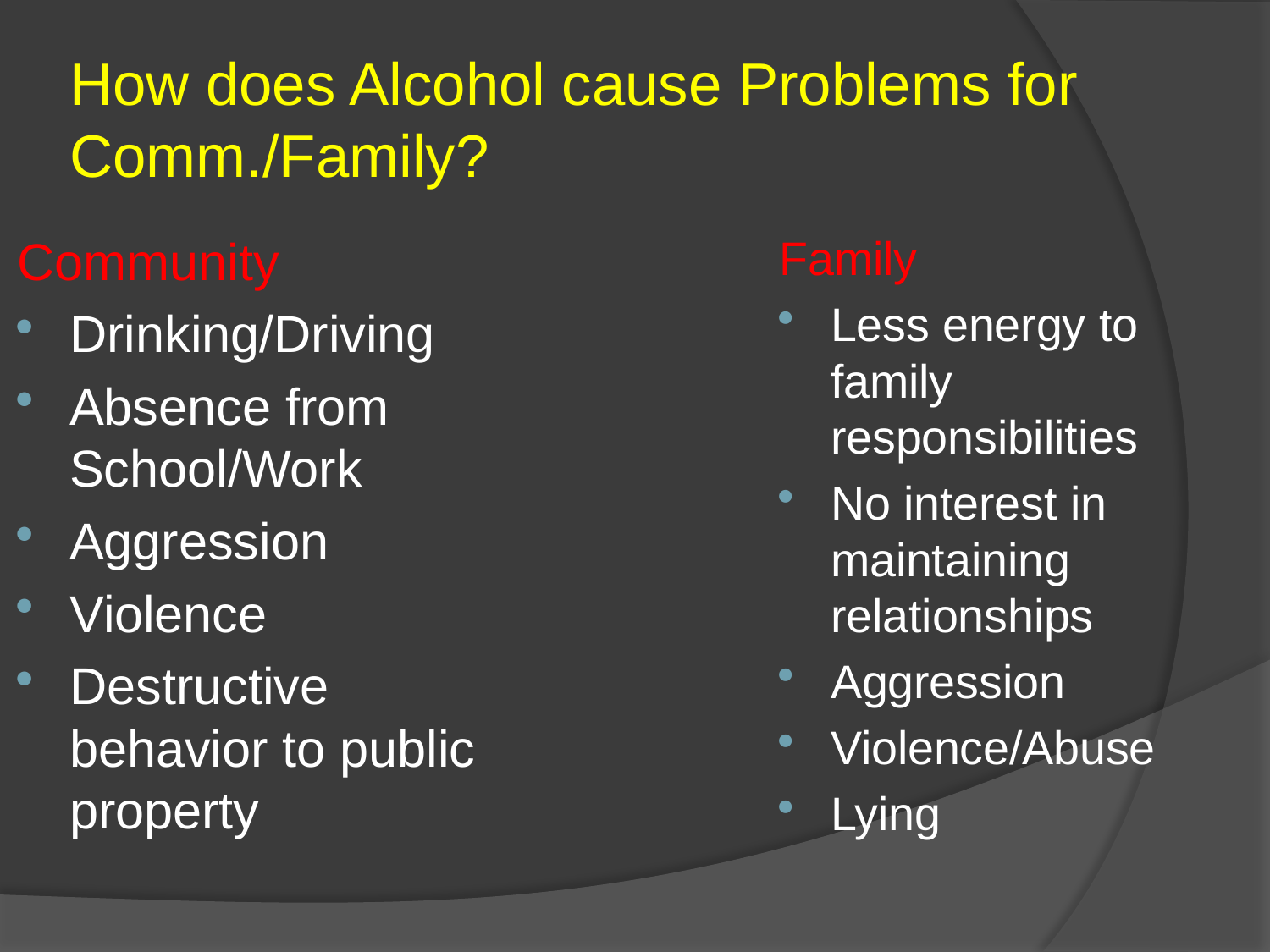

# How does Alcohol cause Problems for Comm./Family?
Community
Drinking/Driving
Absence from School/Work
Aggression
Violence
Destructive behavior to public property
Family
Less energy to family responsibilities
No interest in maintaining relationships
Aggression
Violence/Abuse
Lying